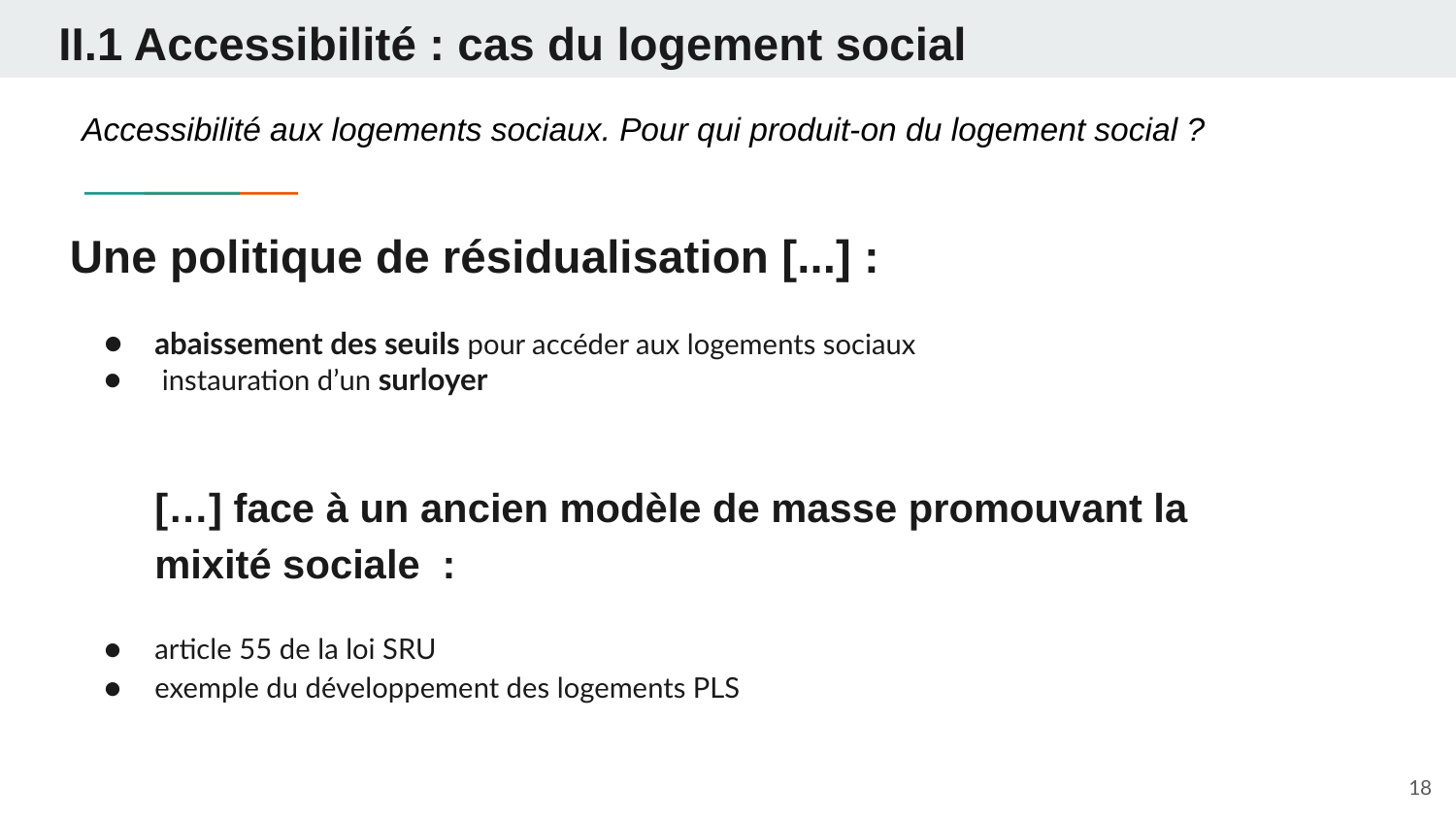

II.1 Accessibilité : cas du logement social
Accessibilité aux logements sociaux. Pour qui produit-on du logement social ?

# Une politique de résidualisation [...] :
abaissement des seuils pour accéder aux logements sociaux
 instauration d’un surloyer

[…] face à un ancien modèle de masse promouvant la mixité sociale  :

article 55 de la loi SRU
exemple du développement des logements PLS
18